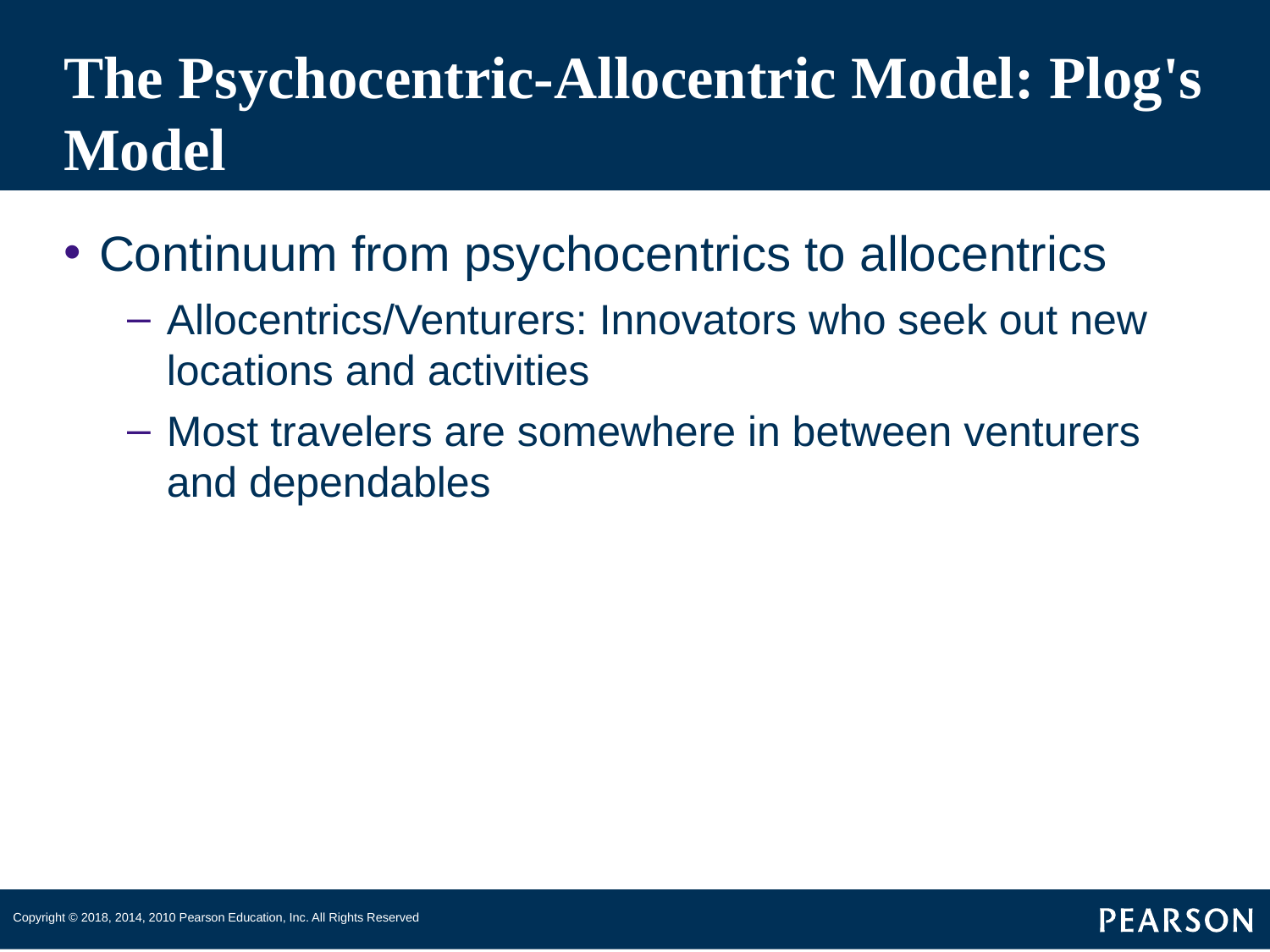

# The Psychocentric-Allocentric Model: Plog's Model
Continuum from psychocentrics to allocentrics
Allocentrics/Venturers: Innovators who seek out new locations and activities
Most travelers are somewhere in between venturers and dependables